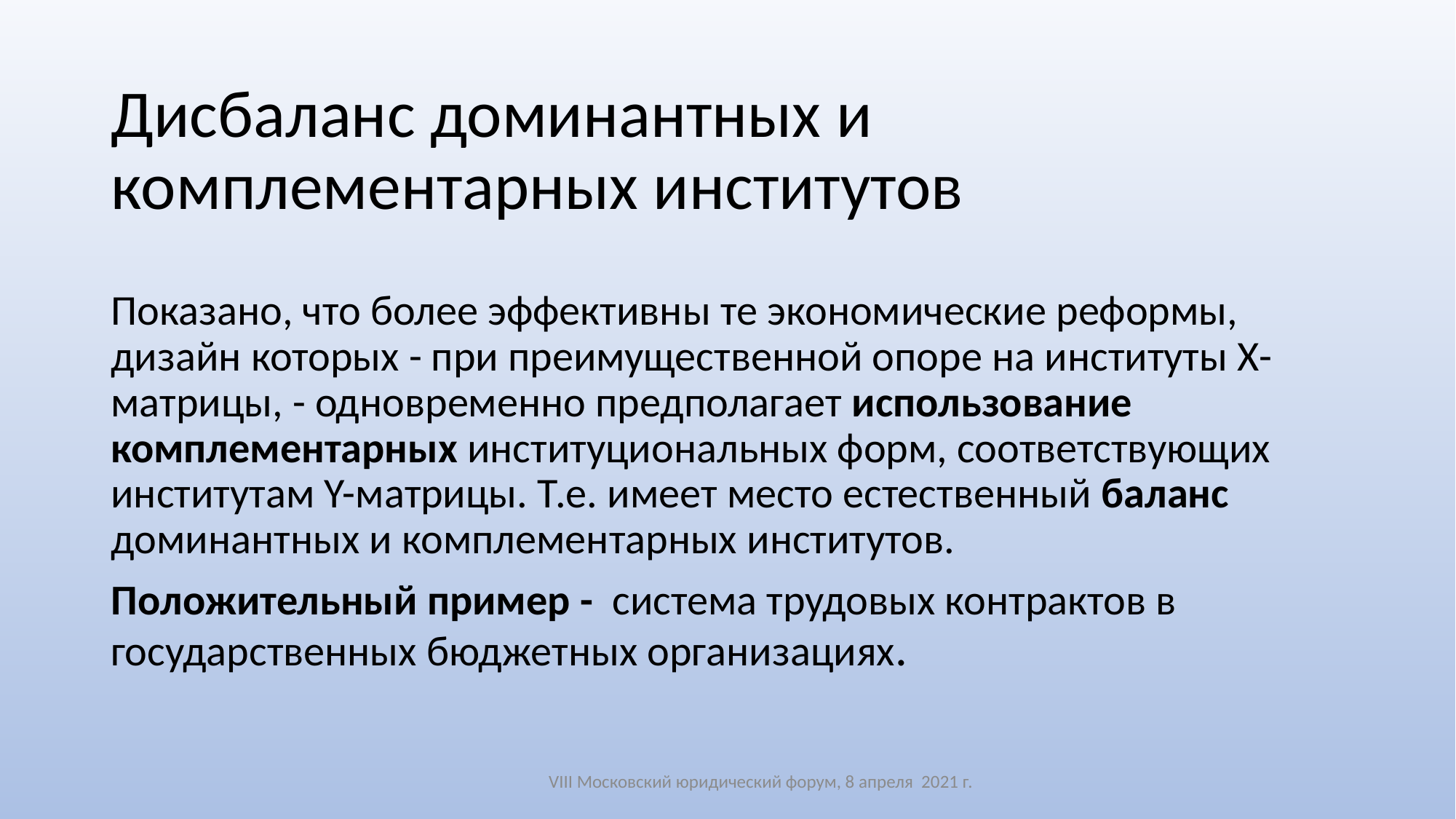

# Дисбаланс доминантных и комплементарных институтов
Показано, что более эффективны те экономические реформы, дизайн которых - при преимущественной опоре на институты Х-матрицы, - одновременно предполагает использование комплементарных институциональных форм, соответствующих институтам Y-матрицы. Т.е. имеет место естественный баланс доминантных и комплементарных институтов.
Положительный пример -  система трудовых контрактов в государственных бюджетных организациях.
VIII Московский юридический форум, 8 апреля  2021 г.